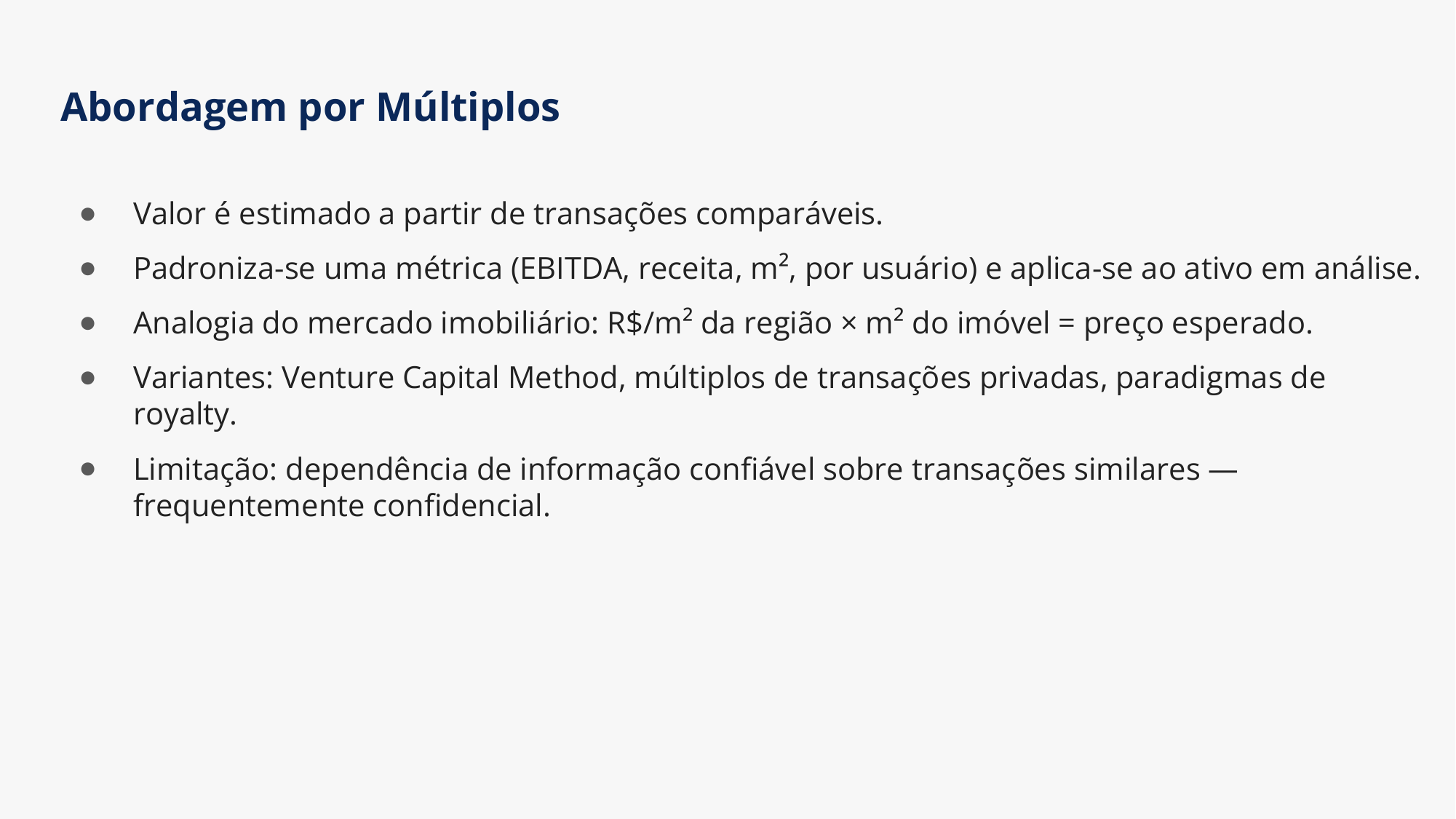

# Abordagem por Múltiplos
Valor é estimado a partir de transações comparáveis.
Padroniza-se uma métrica (EBITDA, receita, m², por usuário) e aplica-se ao ativo em análise.
Analogia do mercado imobiliário: R$/m² da região × m² do imóvel = preço esperado.
Variantes: Venture Capital Method, múltiplos de transações privadas, paradigmas de royalty.
Limitação: dependência de informação confiável sobre transações similares — frequentemente confidencial.